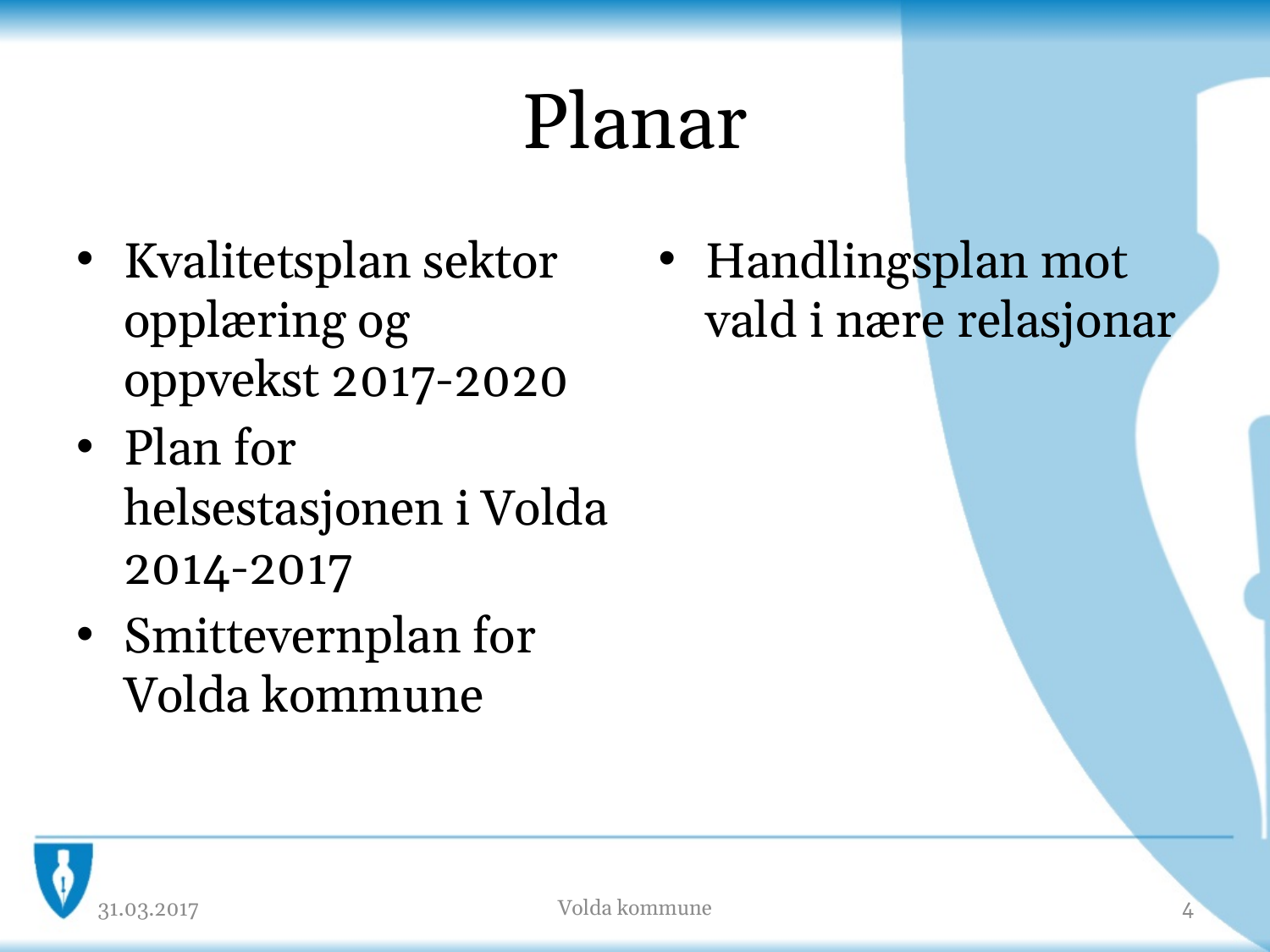

# Planar
Kvalitetsplan sektor opplæring og oppvekst 2017-2020
Plan for helsestasjonen i Volda 2014-2017
Smittevernplan for Volda kommune

Handlingsplan mot vald i nære relasjonar
31.03.2017
Volda kommune
4